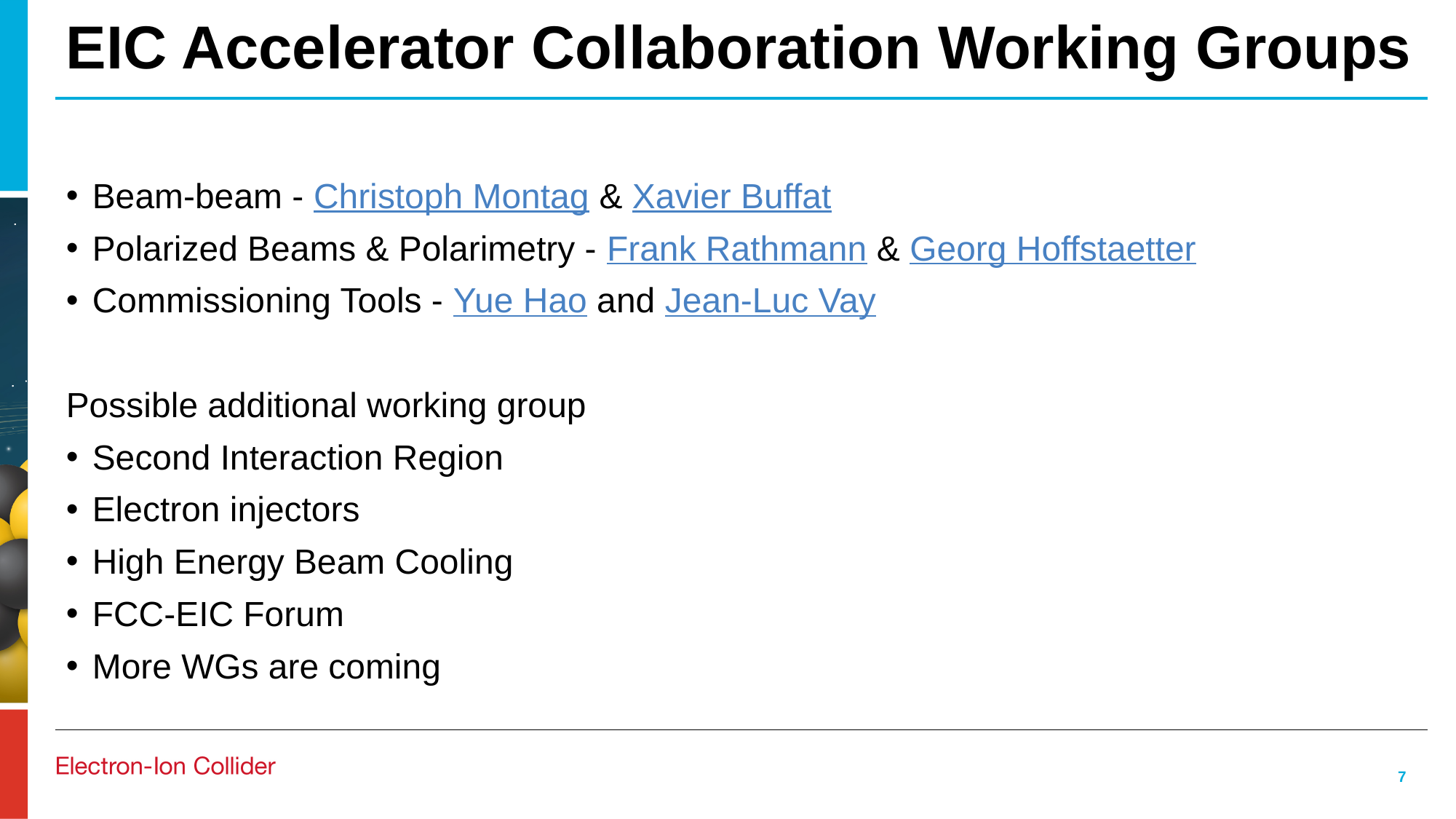

# EIC Accelerator Collaboration Working Groups

Beam-beam - Christoph Montag & Xavier Buffat
Polarized Beams & Polarimetry - Frank Rathmann & Georg Hoffstaetter
Commissioning Tools - Yue Hao and Jean-Luc Vay

Possible additional working group
Second Interaction Region
Electron injectors
High Energy Beam Cooling
FCC-EIC Forum
More WGs are coming

7